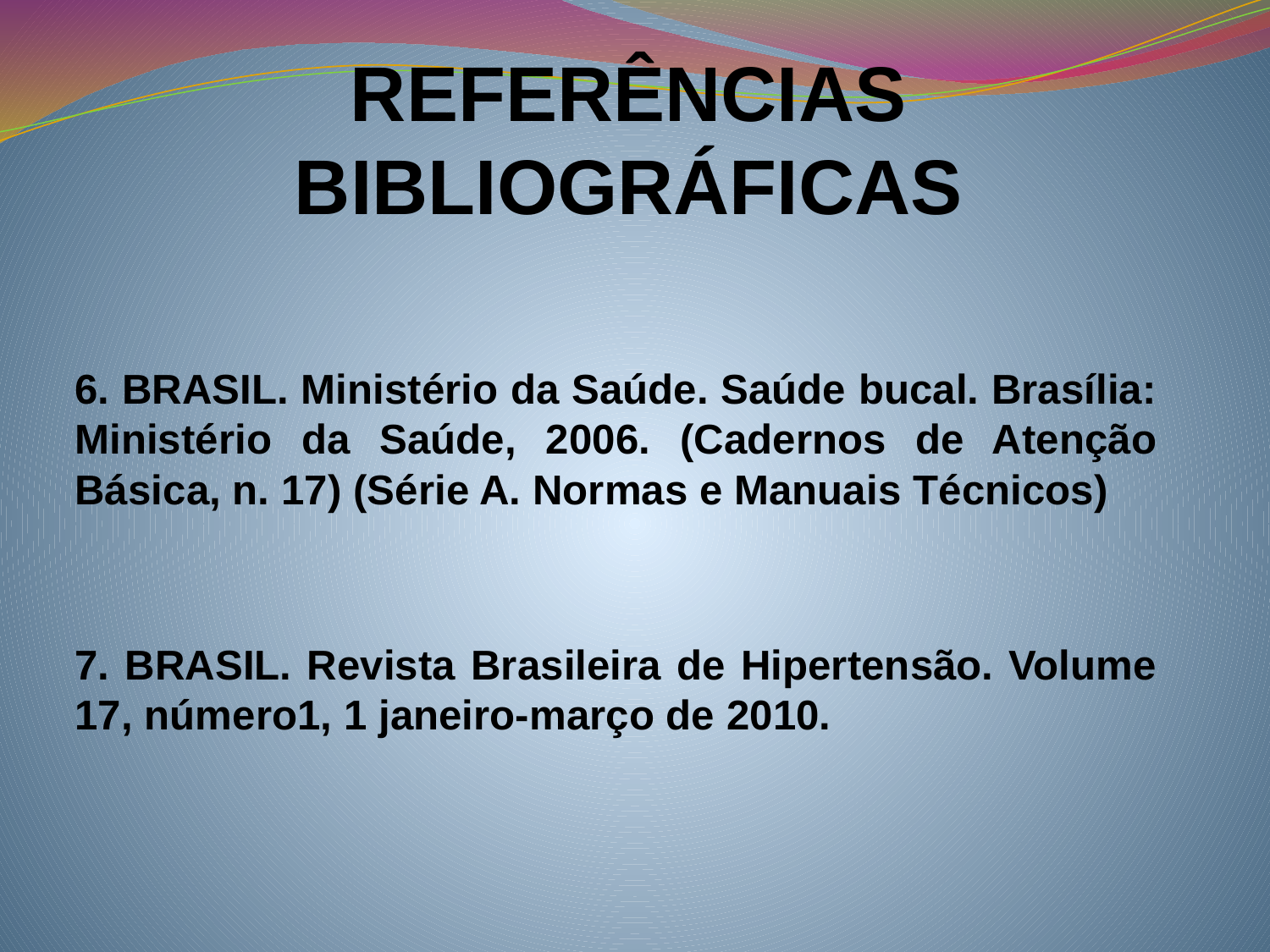

# REFERÊNCIAS BIBLIOGRÁFICAS
6. BRASIL. Ministério da Saúde. Saúde bucal. Brasília: Ministério da Saúde, 2006. (Cadernos de Atenção Básica, n. 17) (Série A. Normas e Manuais Técnicos)

7. BRASIL. Revista Brasileira de Hipertensão. Volume 17, número1, 1 janeiro-março de 2010.